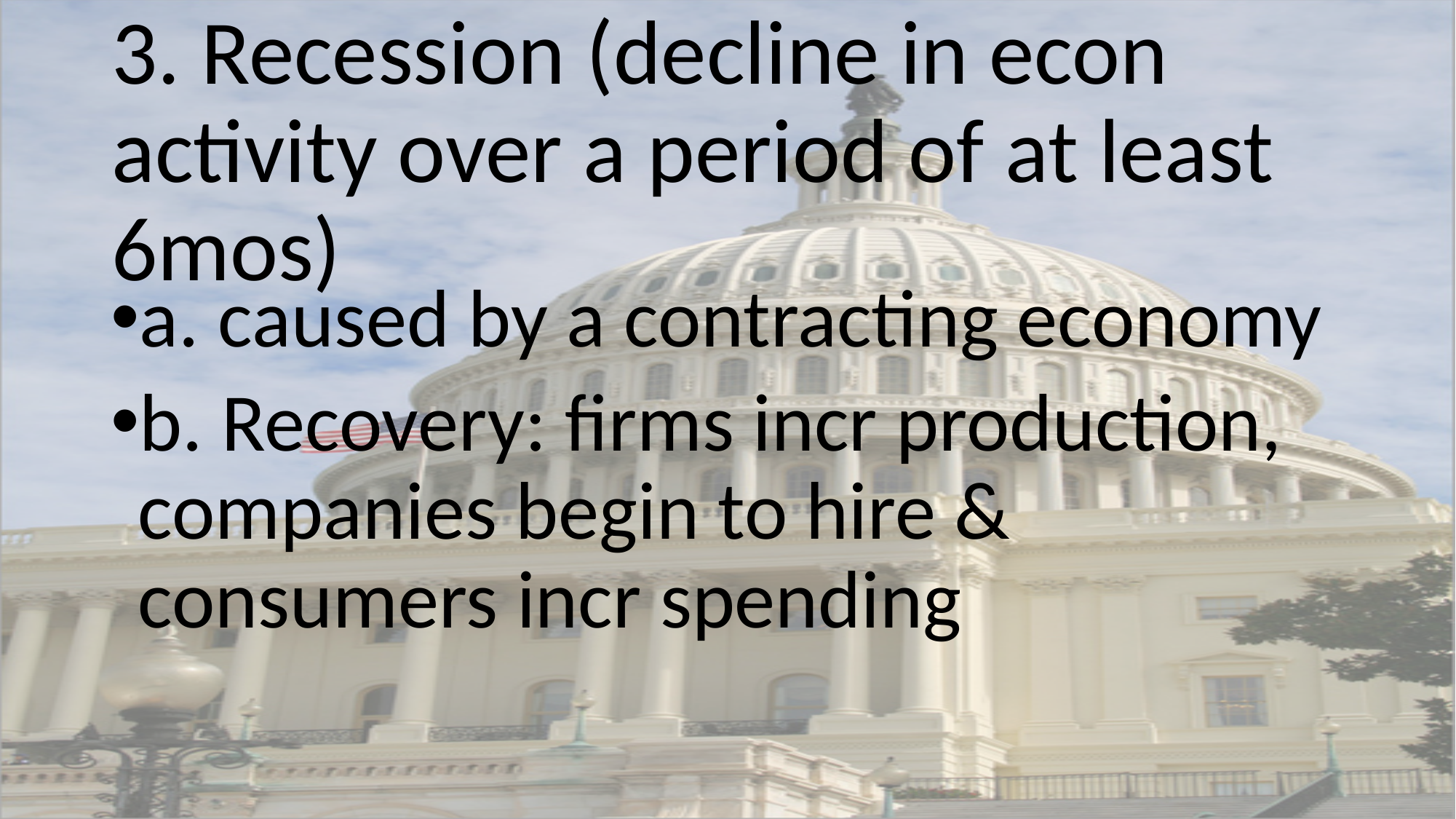

# 3. Recession (decline in econ activity over a period of at least 6mos)
a. caused by a contracting economy
b. Recovery: firms incr production, companies begin to hire & consumers incr spending